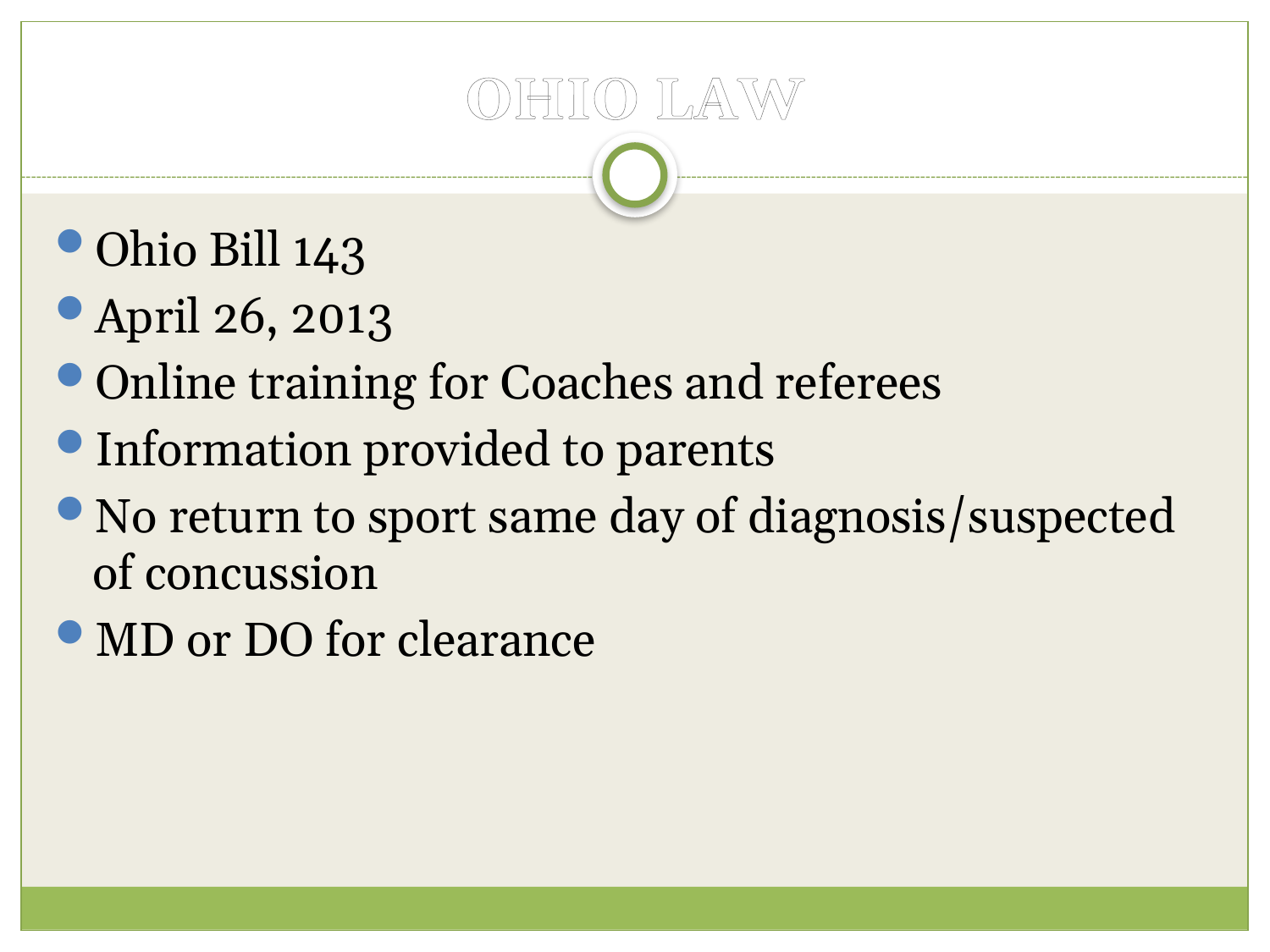

# OHIO LAW
Ohio Bill 143
April 26, 2013
Online training for Coaches and referees
Information provided to parents
No return to sport same day of diagnosis/suspected of concussion
MD or DO for clearance